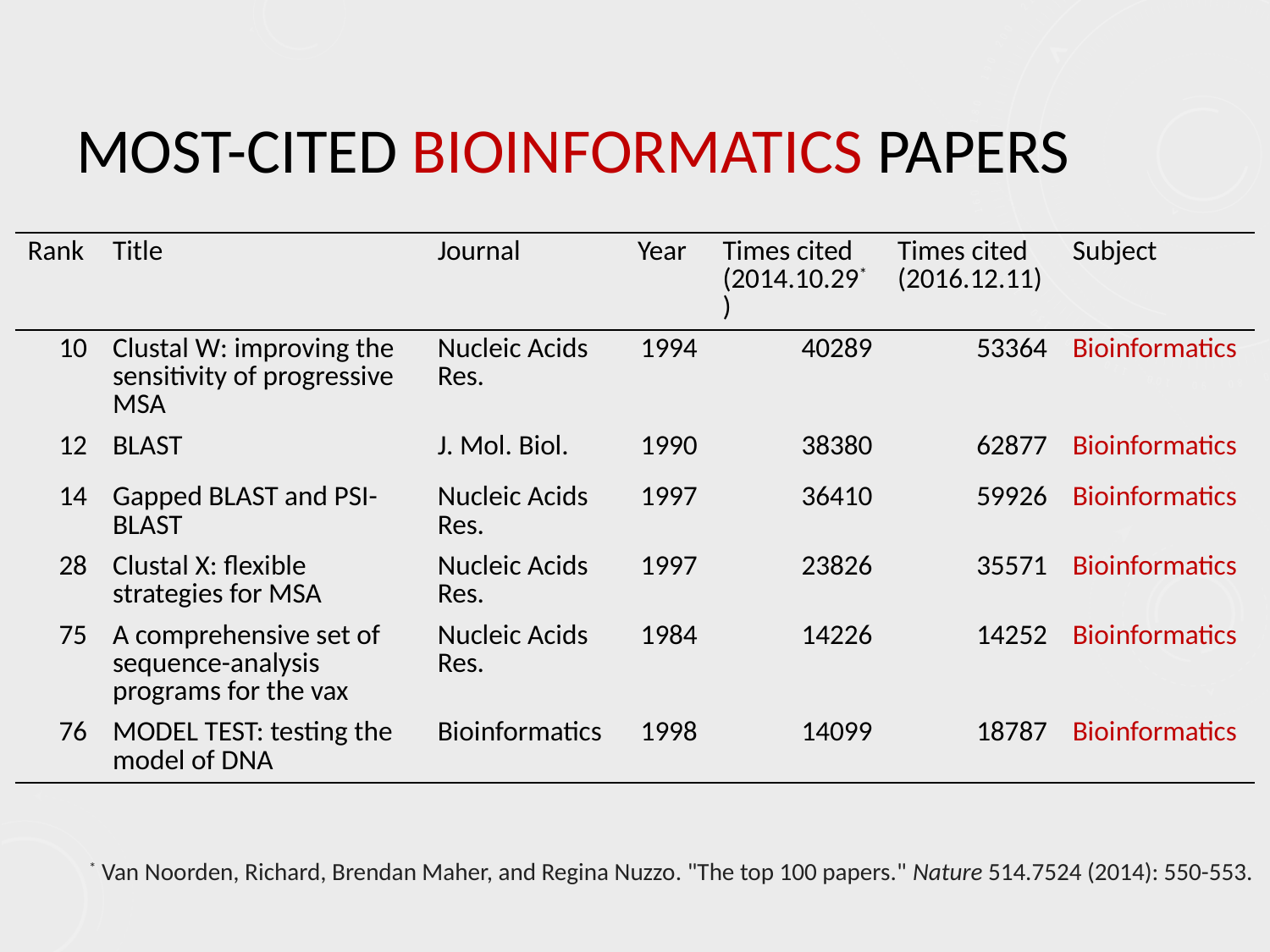

# Most-cited bioinformatics papers
| Rank | Title | Journal | Year | Times cited (2014.10.29\*) | Times cited (2016.12.11) | Subject |
| --- | --- | --- | --- | --- | --- | --- |
| 10 | Clustal W: improving the sensitivity of progressive MSA | Nucleic Acids Res. | 1994 | 40289 | 53364 | Bioinformatics |
| 12 | BLAST | J. Mol. Biol. | 1990 | 38380 | 62877 | Bioinformatics |
| 14 | Gapped BLAST and PSI-BLAST | Nucleic Acids Res. | 1997 | 36410 | 59926 | Bioinformatics |
| 28 | Clustal X: flexible strategies for MSA | Nucleic Acids Res. | 1997 | 23826 | 35571 | Bioinformatics |
| 75 | A comprehensive set of sequence-analysis programs for the vax | Nucleic Acids Res. | 1984 | 14226 | 14252 | Bioinformatics |
| 76 | MODEL TEST: testing the model of DNA | Bioinformatics | 1998 | 14099 | 18787 | Bioinformatics |
* Van Noorden, Richard, Brendan Maher, and Regina Nuzzo. "The top 100 papers." Nature 514.7524 (2014): 550-553.